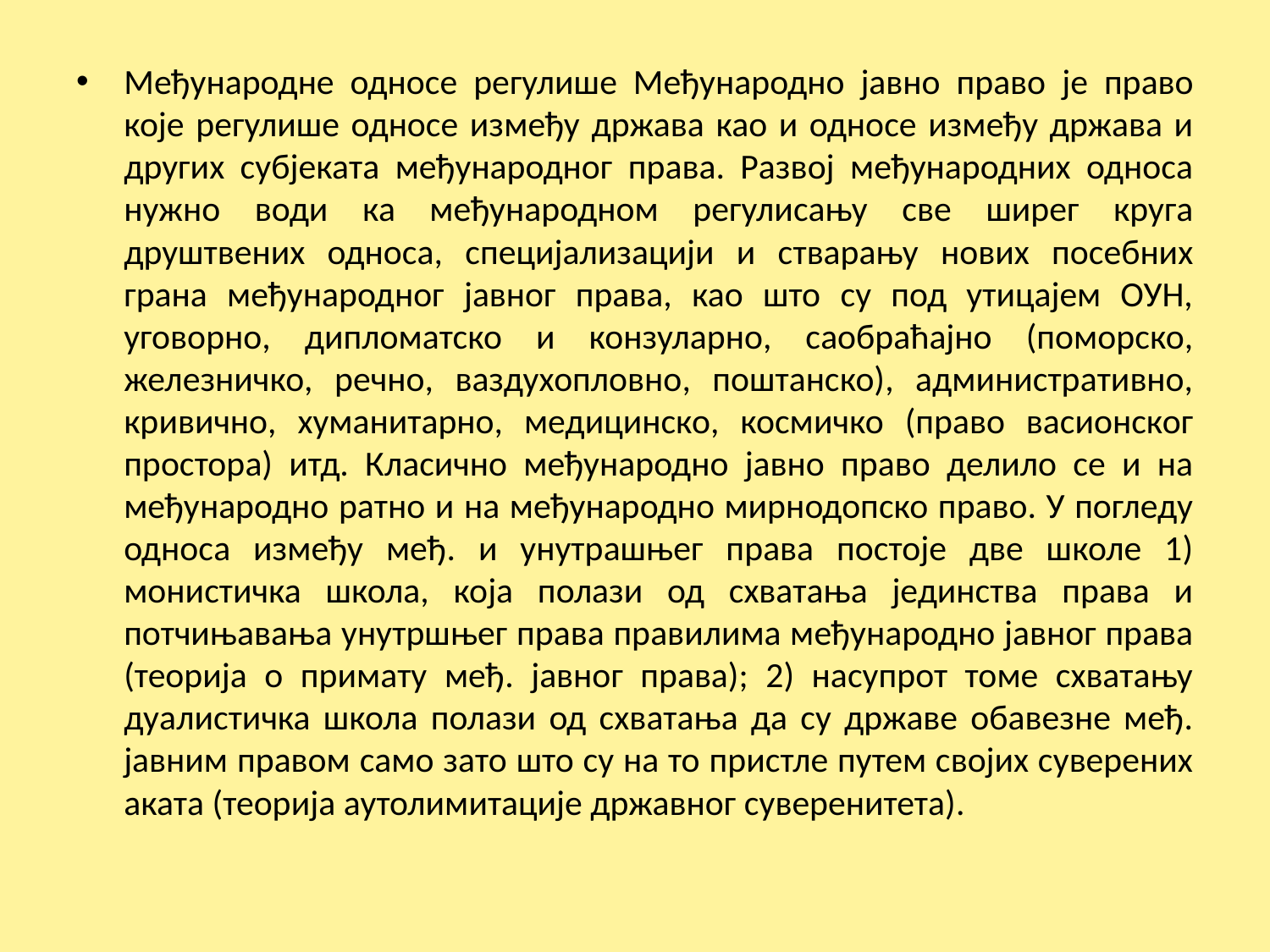

Међународне односе регулише Међународно јавно право је право које регулише односе између држава као и односе између држава и других субјеката међународног права. Развој међународних односа нужно води ка међународном регулисању све ширег круга друштвених односа, специјализацији и стварању нових посебних грана међународног јавног права, као што су под утицајем ОУН, уговорно, дипломатско и конзуларно, саобраћајно (поморско, железничко, речно, ваздухопловно, поштанско), административно, кривично, хуманитарно, медицинско, космичко (право васионског простора) итд. Класично међународно јавно право делило се и на међународно ратно и на међународно мирнодопско право. У погледу односа између међ. и унутрашњег права постоје две школе 1) монистичка школа, која полази од схватања јединства права и потчињавања унутршњег права правилима међународно јавног права (теорија о примату међ. јавног права); 2) насупрот томе схватању дуалистичка школа полази од схватања да су државе обавезне међ. јавним правом само зато што су на то пристле путем својих суверених аката (теорија аутолимитације државног суверенитета).